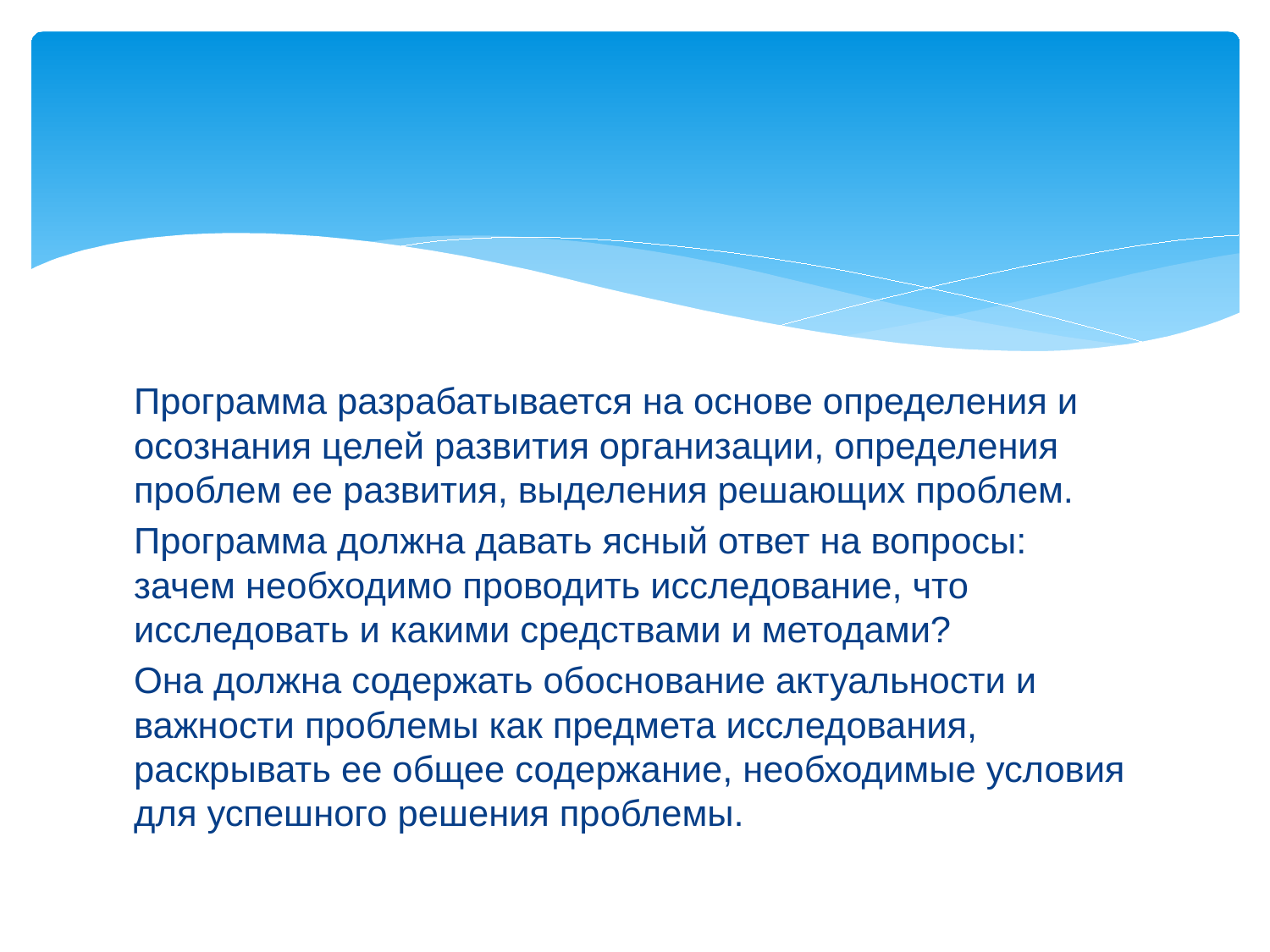

#
Программа разрабатывается на основе определения и осознания целей развития организации, определения проблем ее развития, выделения решающих проблем.
Программа должна давать ясный ответ на вопросы: зачем необходимо проводить исследование, что исследовать и какими средствами и методами?
Она должна содержать обоснование актуальности и важности проблемы как предмета исследования, раскрывать ее общее содержание, необходимые условия для успешного решения проблемы.